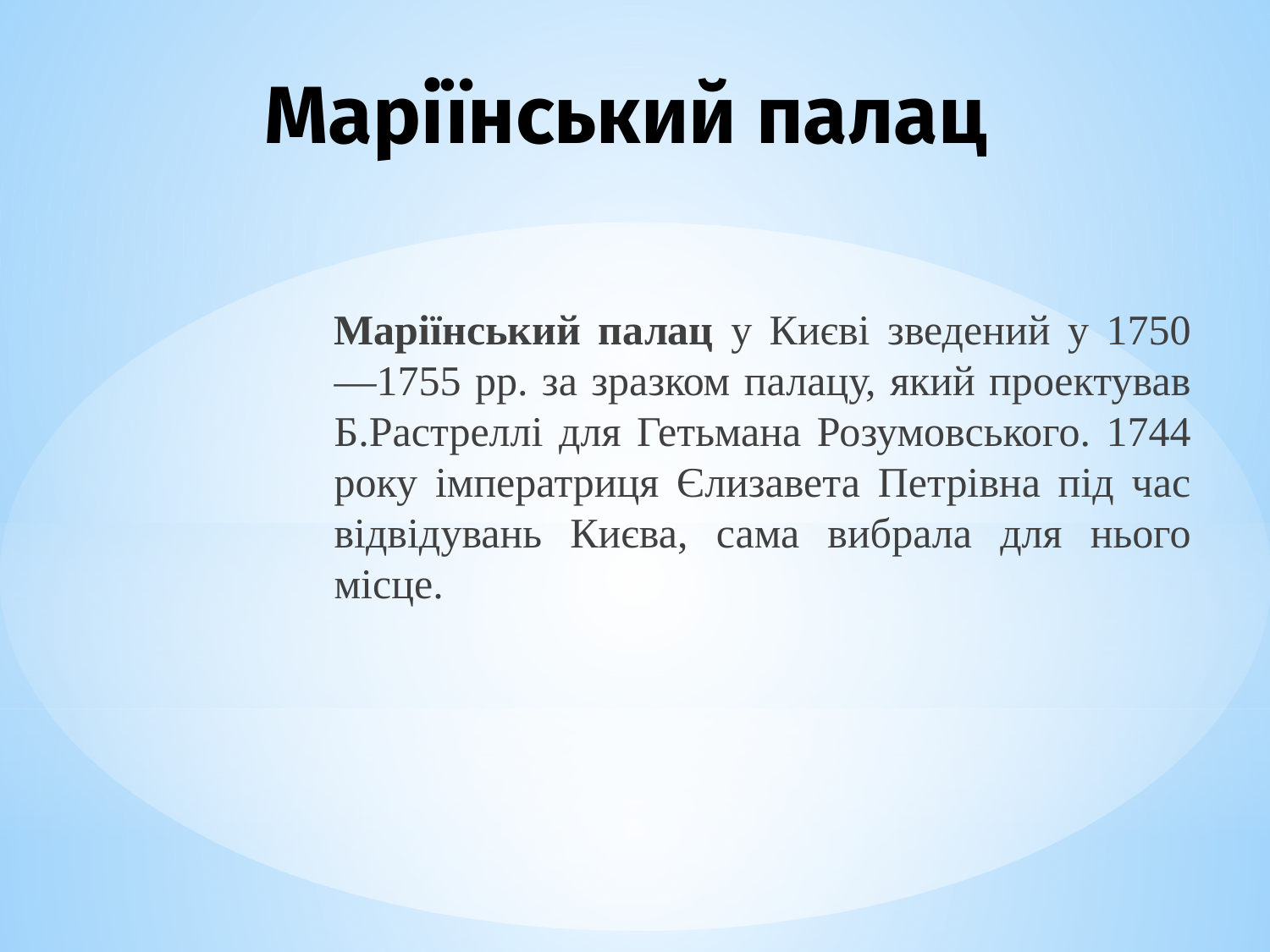

# Маріїнський палац
Маріїнський палац у Києві зведений у 1750—1755 рр. за зразком палацу, який проектував Б.Растреллі для Гетьмана Розумовського. 1744 року імператриця Єлизавета Петрівна під час відвідувань Києва, сама вибрала для нього місце.